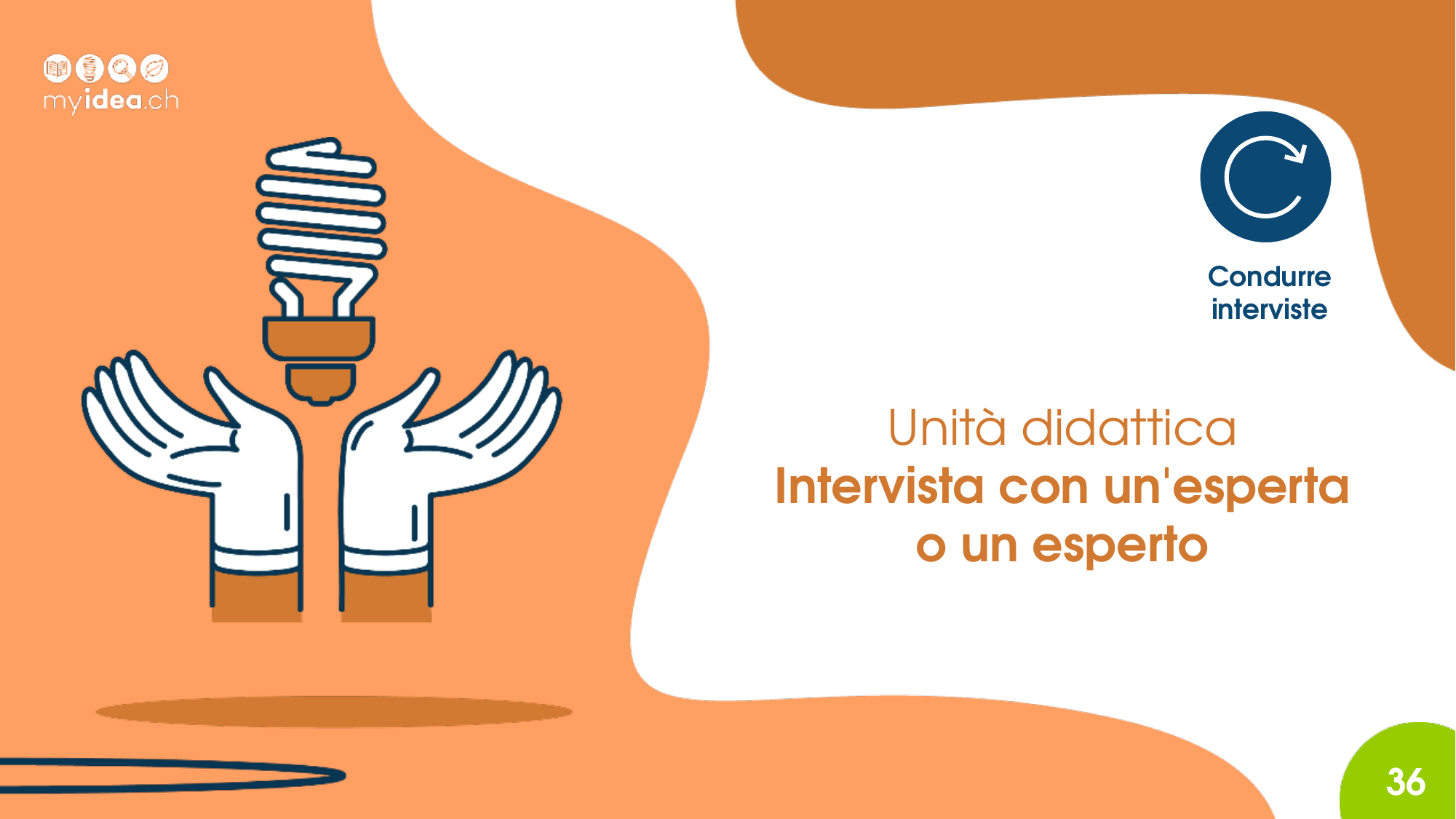

Condurre
interviste
Unità didattica
Intervista con un'esperta
o un esperto
36